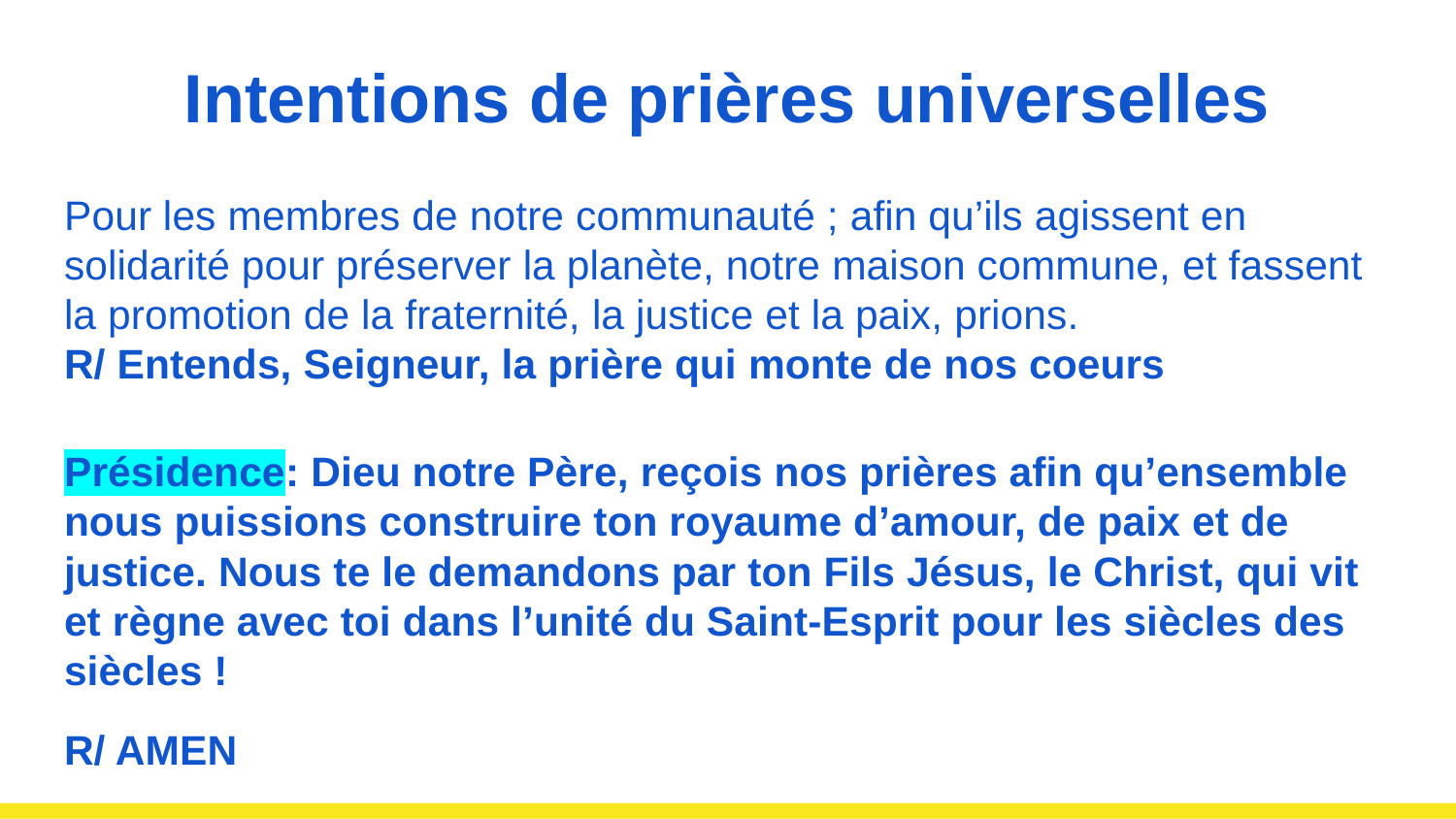

# Intentions de prières universelles
Pour les membres de notre communauté ; afin qu’ils agissent en solidarité pour préserver la planète, notre maison commune, et fassent la promotion de la fraternité, la justice et la paix, prions.
R/ Entends, Seigneur, la prière qui monte de nos coeurs

Présidence: Dieu notre Père, reçois nos prières afin qu’ensemble nous puissions construire ton royaume d’amour, de paix et de justice. Nous te le demandons par ton Fils Jésus, le Christ, qui vit et règne avec toi dans l’unité du Saint-Esprit pour les siècles des siècles !

R/ AMEN